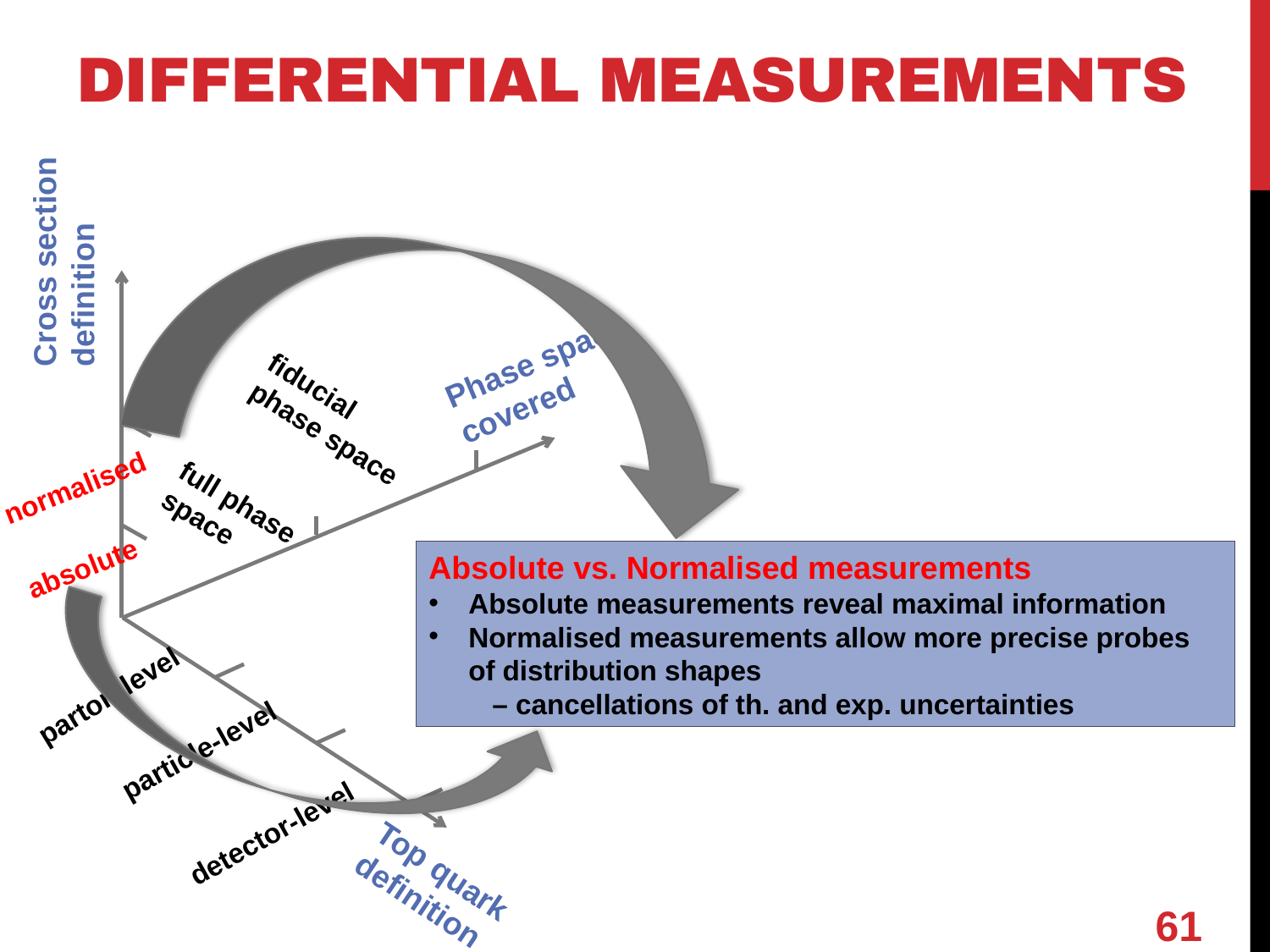

# Differential measurements
Cross section definition

Phase space
covered
fiducial
phase space
normalised
full phase
space
absolute
Absolute vs. Normalised measurements
Absolute measurements reveal maximal information
Normalised measurements allow more precise probes of distribution shapes
– cancellations of th. and exp. uncertainties

parton-level
particle-level
detector-level
Top quark definition
61